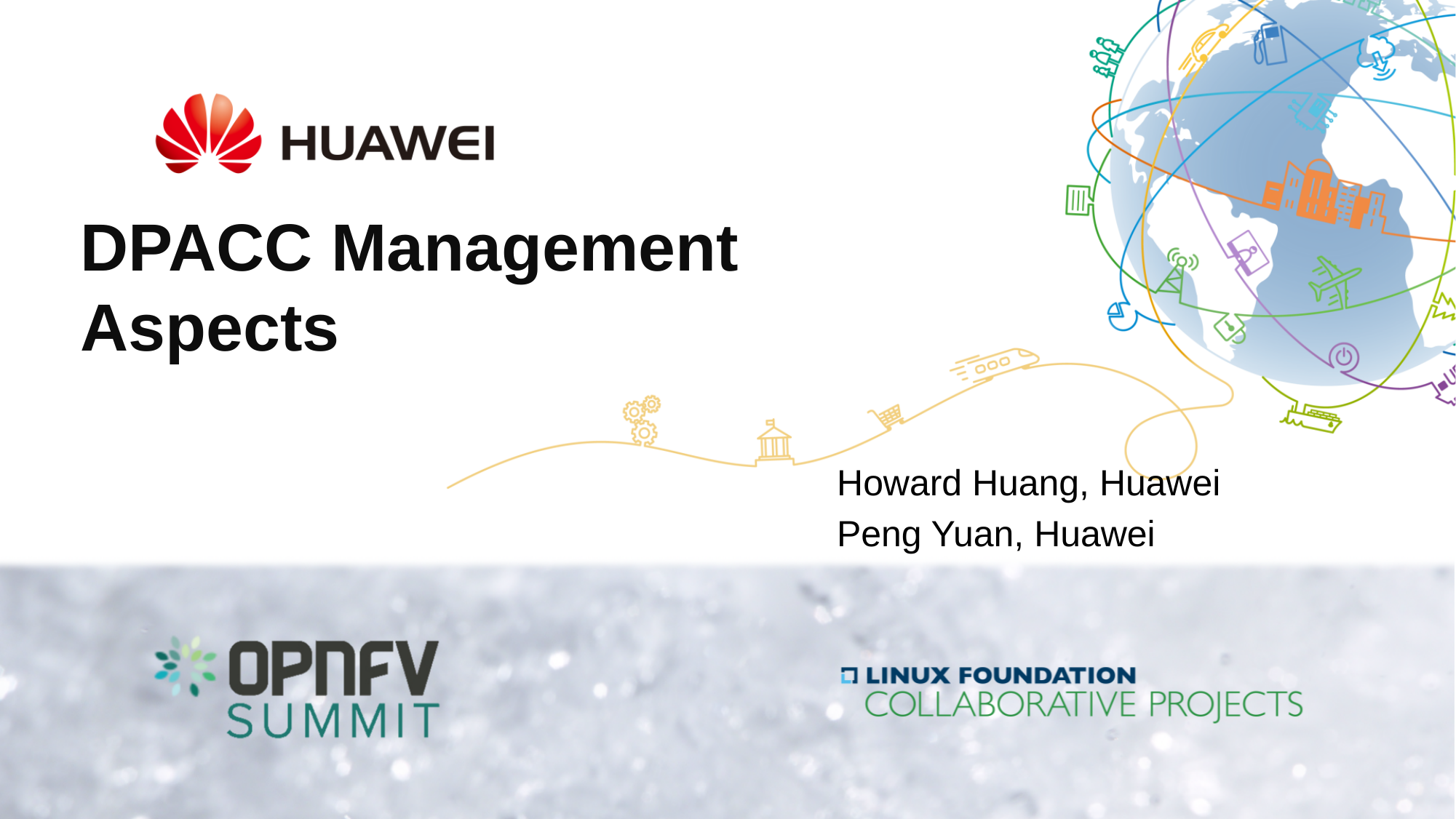

# DPACC Management Aspects
Howard Huang, Huawei
Peng Yuan, Huawei